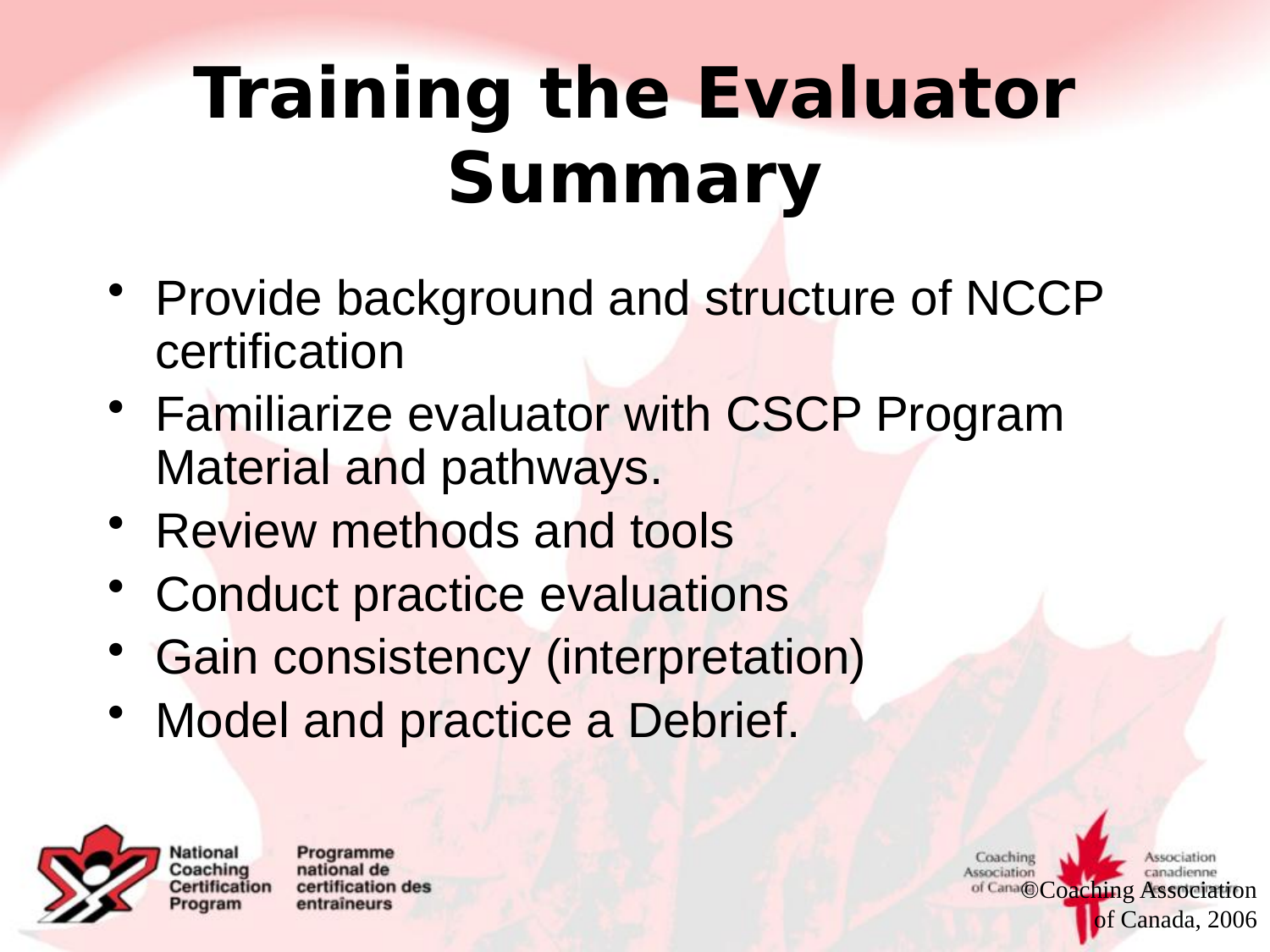

# Training the Evaluator Summary
Provide background and structure of NCCP certification
Familiarize evaluator with CSCP Program Material and pathways.
Review methods and tools
Conduct practice evaluations
Gain consistency (interpretation)
Model and practice a Debrief.
©Coaching Association of Canada, 2006